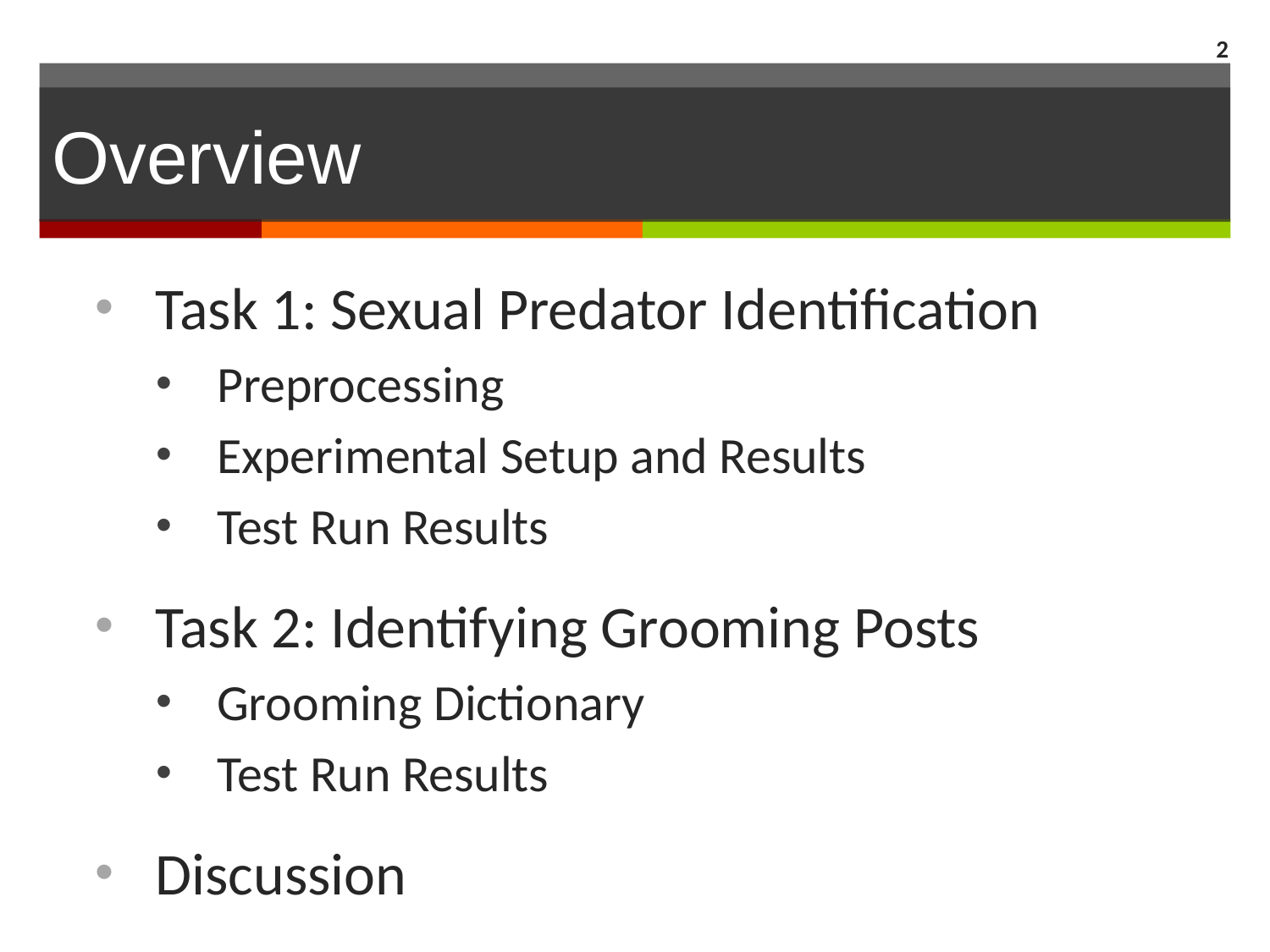

2
# Overview
Task 1: Sexual Predator Identification
Preprocessing
Experimental Setup and Results
Test Run Results
Task 2: Identifying Grooming Posts
Grooming Dictionary
Test Run Results
Discussion